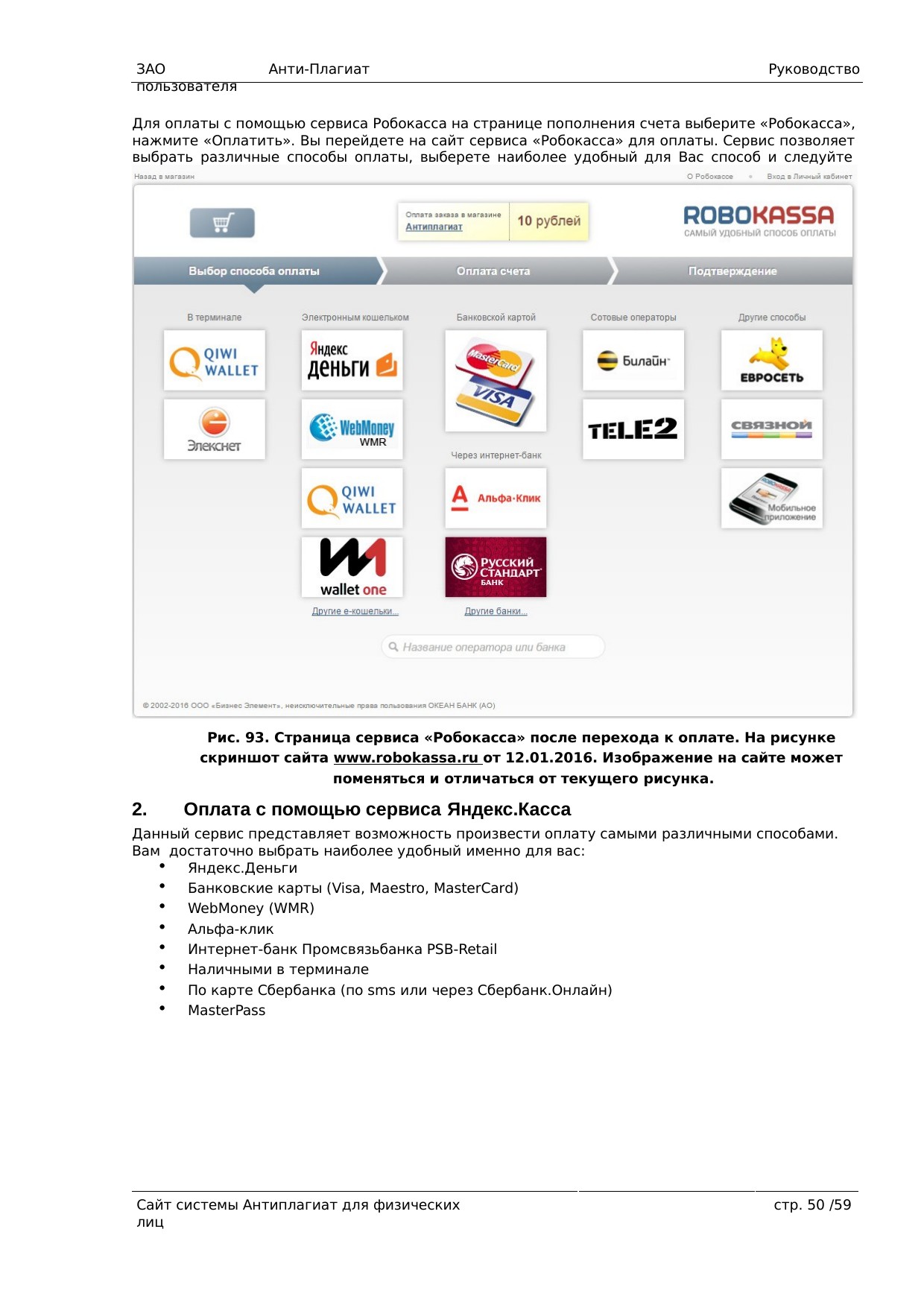

ЗАО Анти-Плагиат	Руководство пользователя

Для оплаты с помощью сервиса Робокасса на странице пополнения счета выберите «Робокасса»,  нажмите «Оплатить». Вы перейдете на сайт сервиса «Робокасса» для оплаты. Сервис позволяет  выбрать различные способы оплаты, выберете наиболее удобный для Вас способ и следуйте  указателям сервиса оплаты.

Рис. 93. Страница сервиса «Робокасса» после перехода к оплате. На рисунке  скриншот сайта www.robokassa.ru от 12.01.2016. Изображение на сайте может  поменяться и отличаться от текущего рисунка.
Оплата с помощью сервиса Яндекс.Касса
Данный сервис представляет возможность произвести оплату самыми различными способами. Вам  достаточно выбрать наиболее удобный именно для вас:
Яндекс.Деньги
Банковские карты (Visa, Maestro, MasterCard)
WebMoney (WMR)
Альфа-клик
Интернет-банк Промсвязьбанка PSB-Retail
Наличными в терминале
По карте Сбербанка (по sms или через Сбербанк.Онлайн)
MasterPass
Сайт системы Антиплагиат для физических лиц
стр. 50 /59